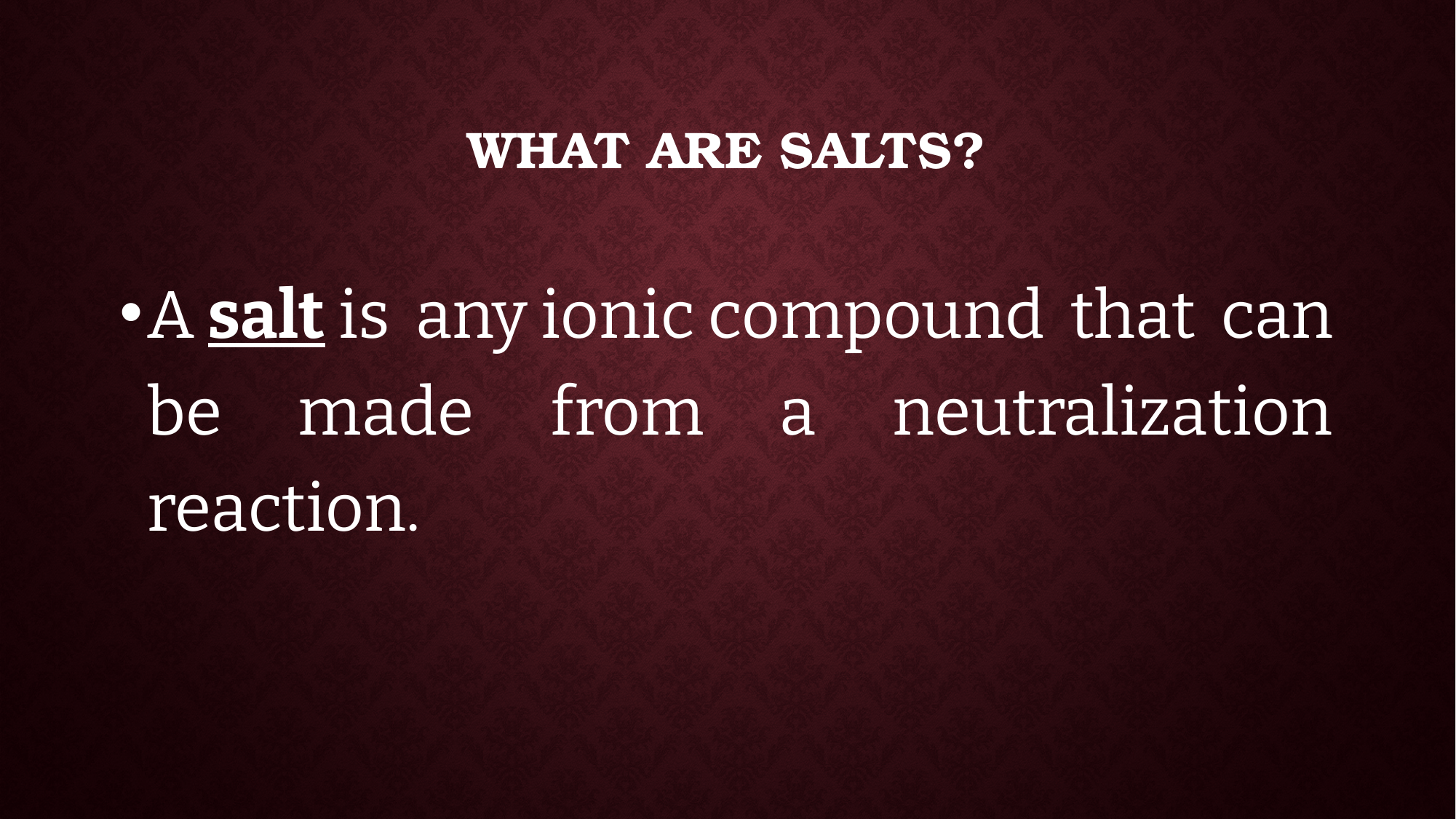

# What are salts?
A salt is any ionic compound that can be made from a neutralization reaction.